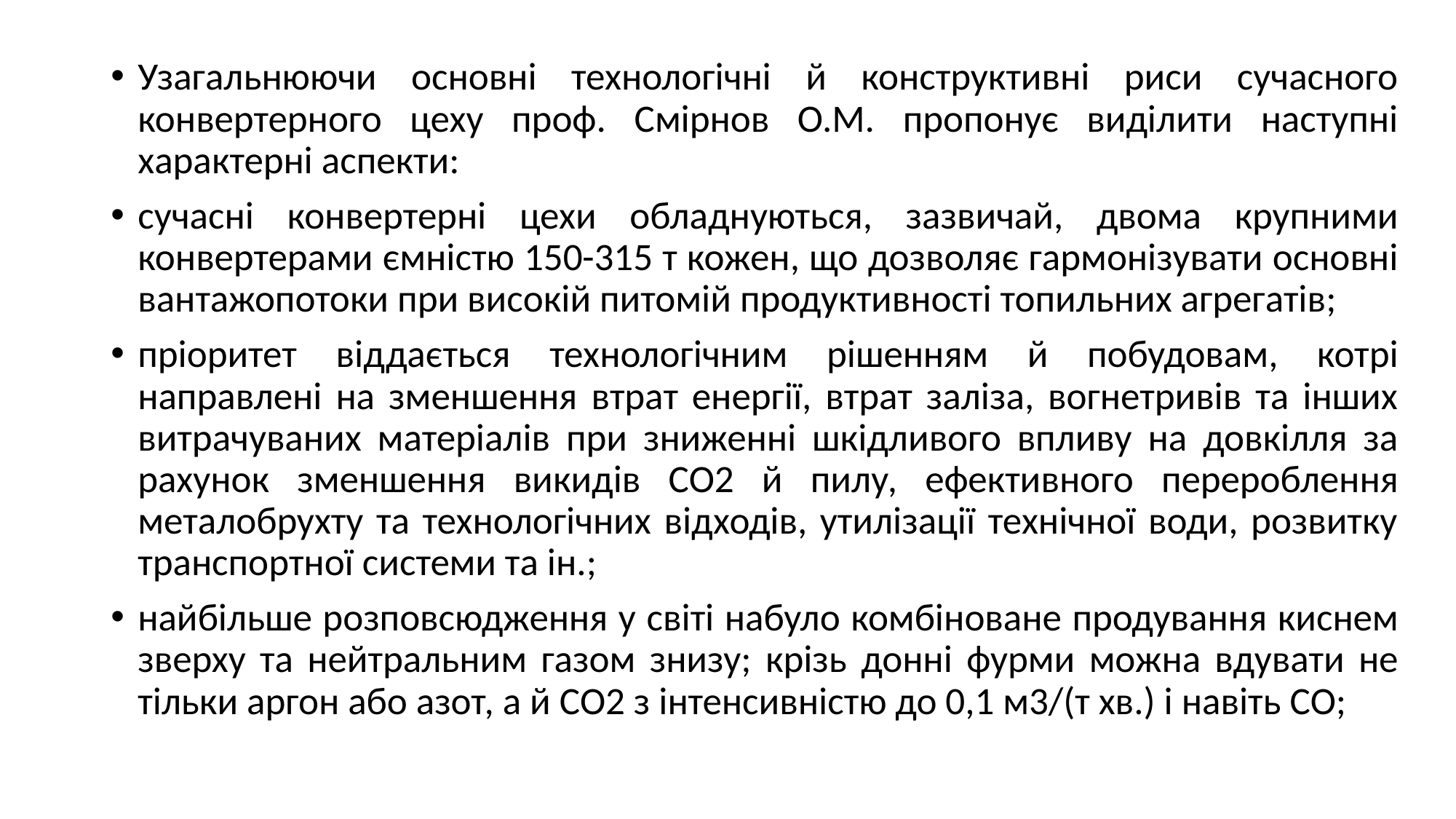

Узагальнюючи основні технологічні й конструктивні риси сучасного конвертерного цеху проф. Смірнов О.М. пропонує виділити наступні характерні аспекти:
сучасні конвертерні цехи обладнуються, зазвичай, двома крупними конвертерами ємністю 150-315 т кожен, що дозволяє гармонізувати основні вантажопотоки при високій питомій продуктивності топильних агрегатів;
пріоритет віддається технологічним рішенням й побудовам, котрі направлені на зменшення втрат енергії, втрат заліза, вогнетривів та інших витрачуваних матеріалів при зниженні шкідливого впливу на довкілля за рахунок зменшення викидів СО2 й пилу, ефективного перероблення металобрухту та технологічних відходів, утилізації технічної води, розвитку транспортної системи та ін.;
найбільше розповсюдження у світі набуло комбіноване продування киснем зверху та нейтральним газом знизу; крізь донні фурми можна вдувати не тільки аргон або азот, а й СО2 з інтенсивністю до 0,1 м3/(т хв.) і навіть СО;